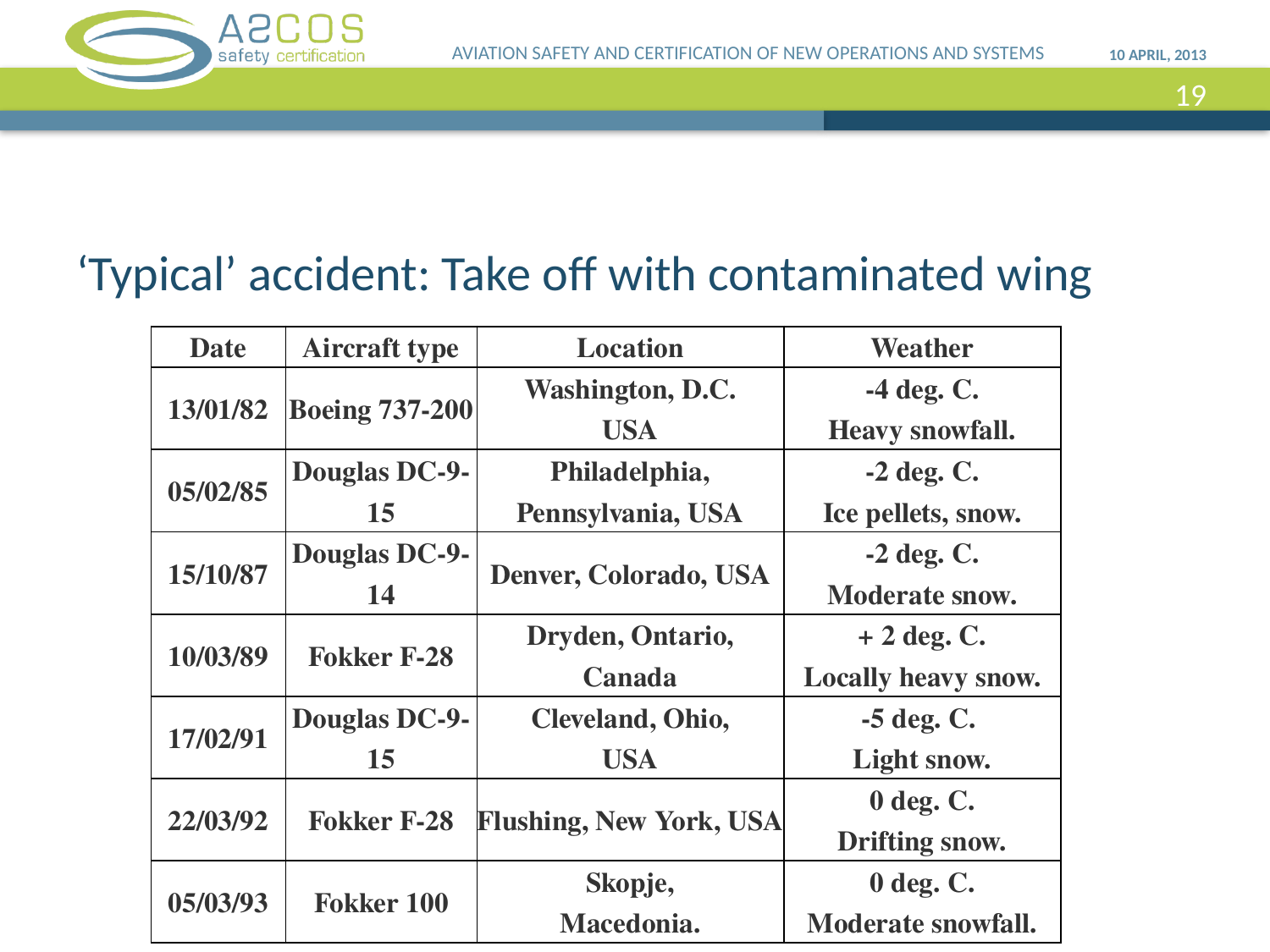

AVIATION SAFETY AND CERTIFICATION OF NEW OPERATIONS AND SYSTEMS
10 April, 2013
19
# ‘Typical’ accident: Take off with contaminated wing
| Date | Aircraft type | Location | Weather |
| --- | --- | --- | --- |
| 13/01/82 | Boeing 737-200 | Washington, D.C. USA | -4 deg. C. Heavy snowfall. |
| 05/02/85 | Douglas DC-9-15 | Philadelphia, Pennsylvania, USA | -2 deg. C. Ice pellets, snow. |
| 15/10/87 | Douglas DC-9-14 | Denver, Colorado, USA | -2 deg. C. Moderate snow. |
| 10/03/89 | Fokker F-28 | Dryden, Ontario, Canada | + 2 deg. C. Locally heavy snow. |
| 17/02/91 | Douglas DC-9-15 | Cleveland, Ohio, USA | -5 deg. C. Light snow. |
| 22/03/92 | Fokker F-28 | Flushing, New York, USA | 0 deg. C. Drifting snow. |
| 05/03/93 | Fokker 100 | Skopje, Macedonia. | 0 deg. C. Moderate snowfall. |